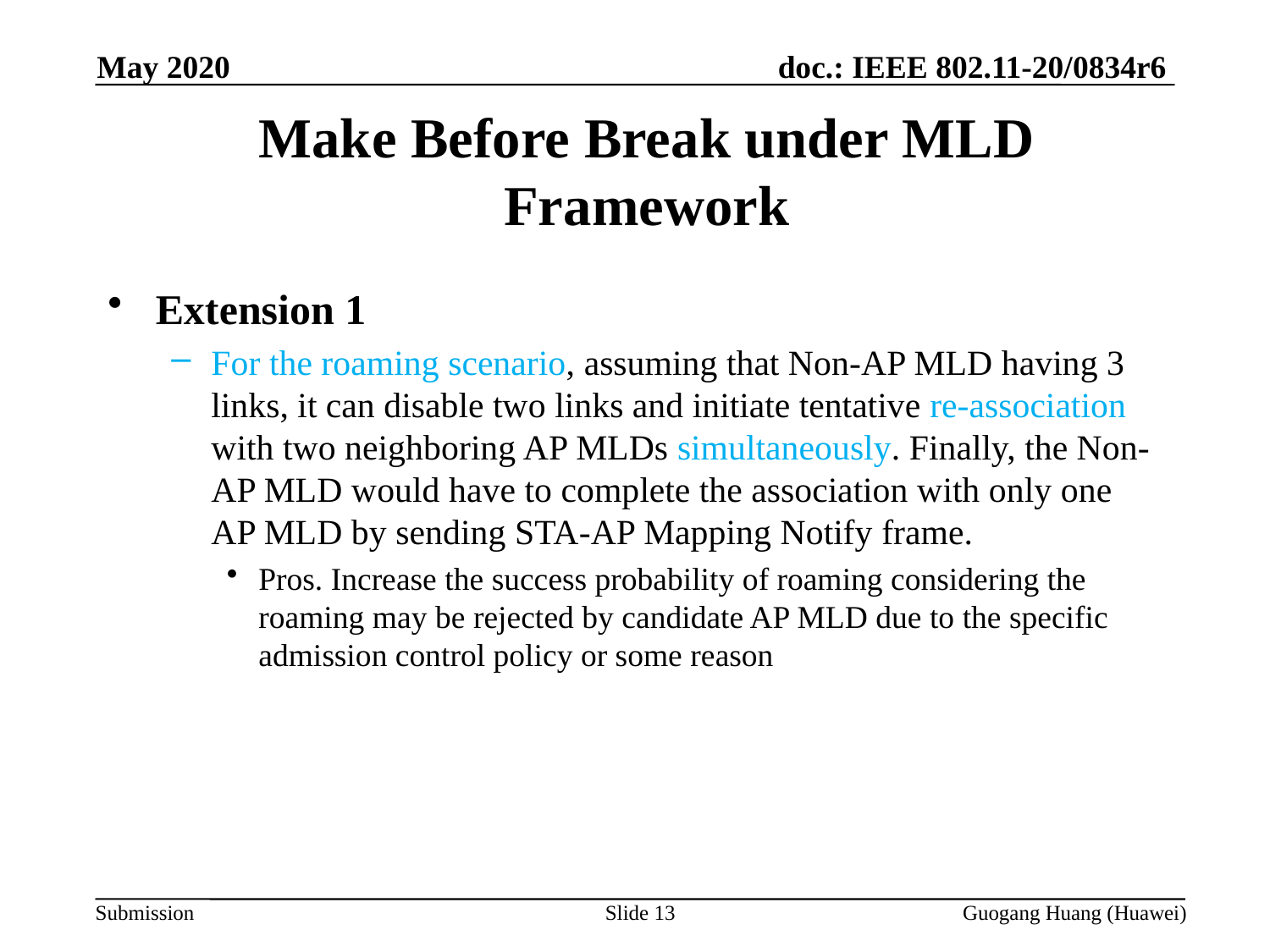

May 2020
Make Before Break under MLD Framework
Extension 1
For the roaming scenario, assuming that Non-AP MLD having 3 links, it can disable two links and initiate tentative re-association with two neighboring AP MLDs simultaneously. Finally, the Non-AP MLD would have to complete the association with only one AP MLD by sending STA-AP Mapping Notify frame.
Pros. Increase the success probability of roaming considering the roaming may be rejected by candidate AP MLD due to the specific admission control policy or some reason

Slide 13
Guogang Huang (Huawei)